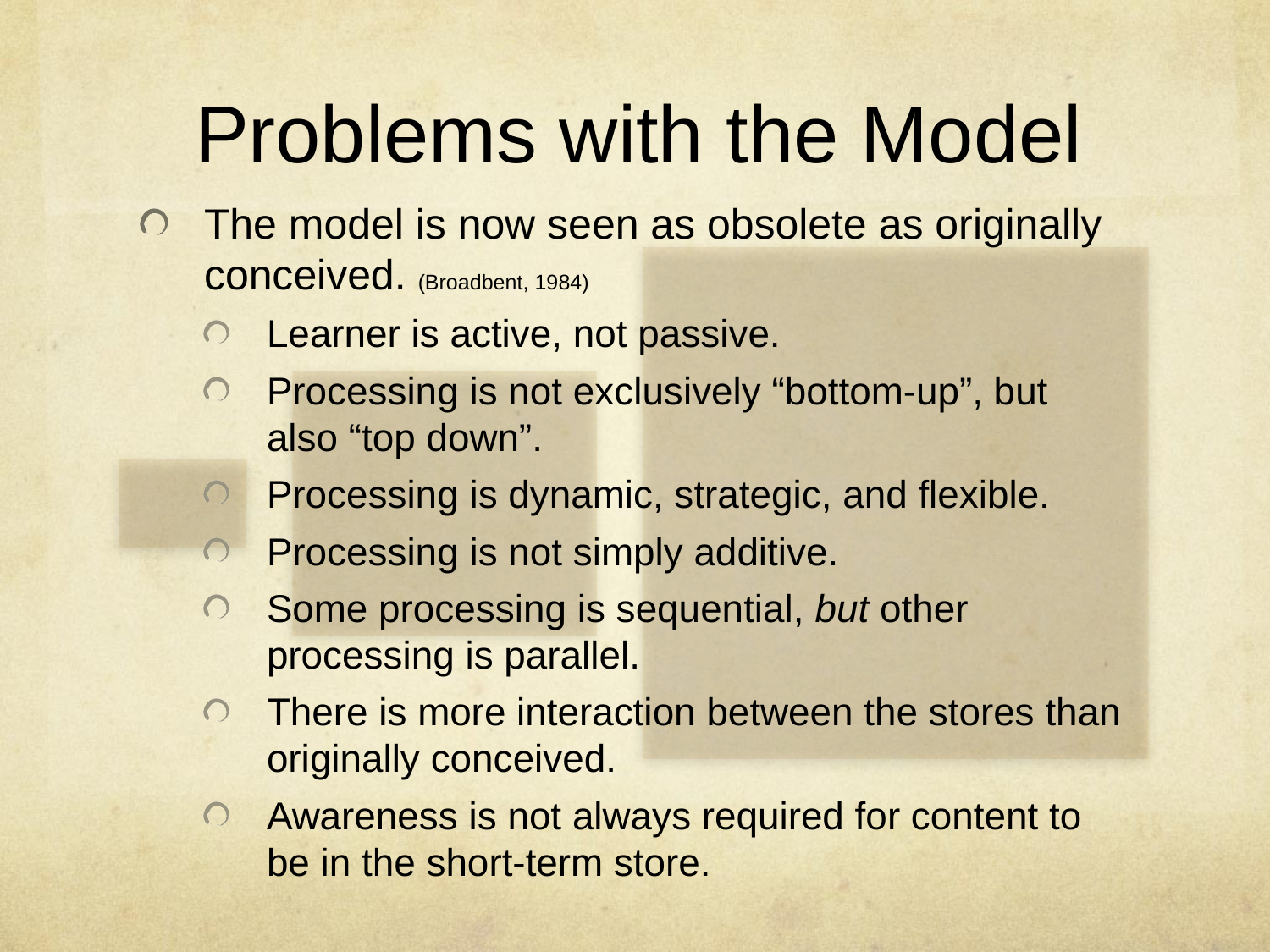

# Problems with the Model
The model is now seen as obsolete as originally conceived. (Broadbent, 1984)
Learner is active, not passive.
Processing is not exclusively “bottom-up”, but also “top down”.
Processing is dynamic, strategic, and flexible.
Processing is not simply additive.
Some processing is sequential, but other processing is parallel.
There is more interaction between the stores than originally conceived.
Awareness is not always required for content to be in the short-term store.